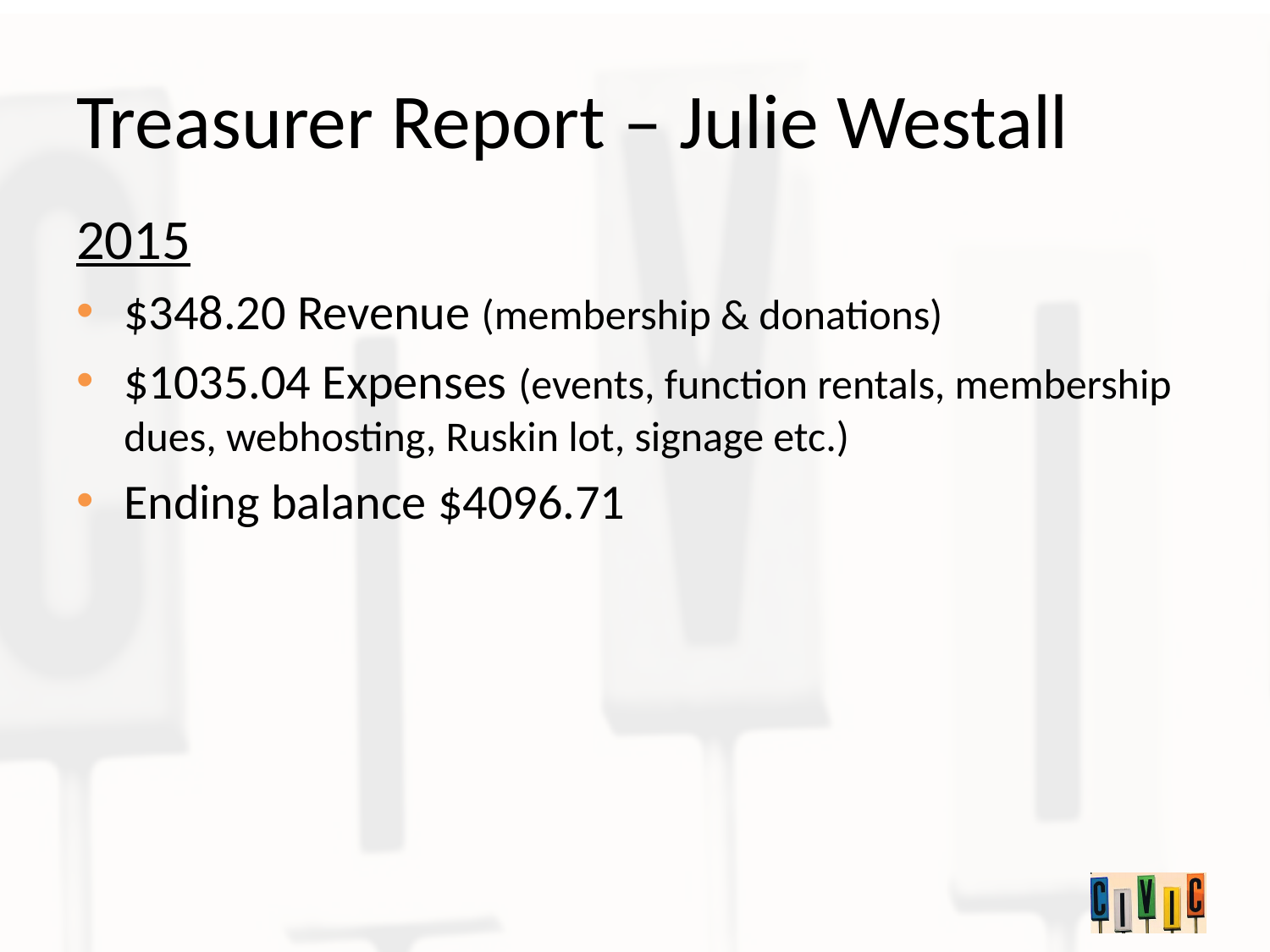

# Treasurer Report – Julie Westall
2015
$348.20 Revenue (membership & donations)
$1035.04 Expenses (events, function rentals, membership dues, webhosting, Ruskin lot, signage etc.)
Ending balance $4096.71